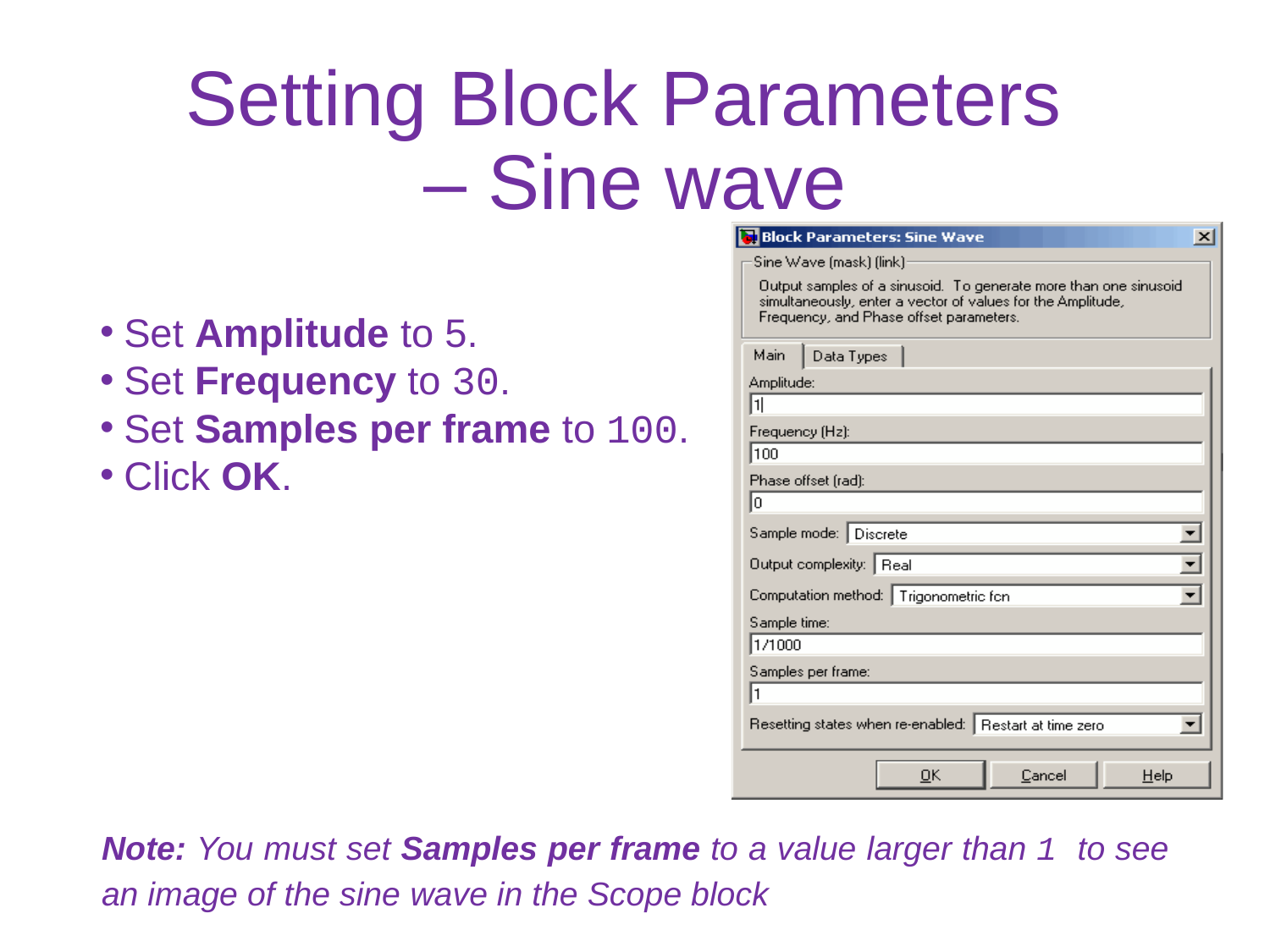

# Setting Block Parameters – Sine wave

 Set Amplitude to 5.
 Set Frequency to 30.
 Set Samples per frame to 100.
 Click OK.

Note: You must set Samples per frame to a value larger than 1 to see an image of the sine wave in the Scope block